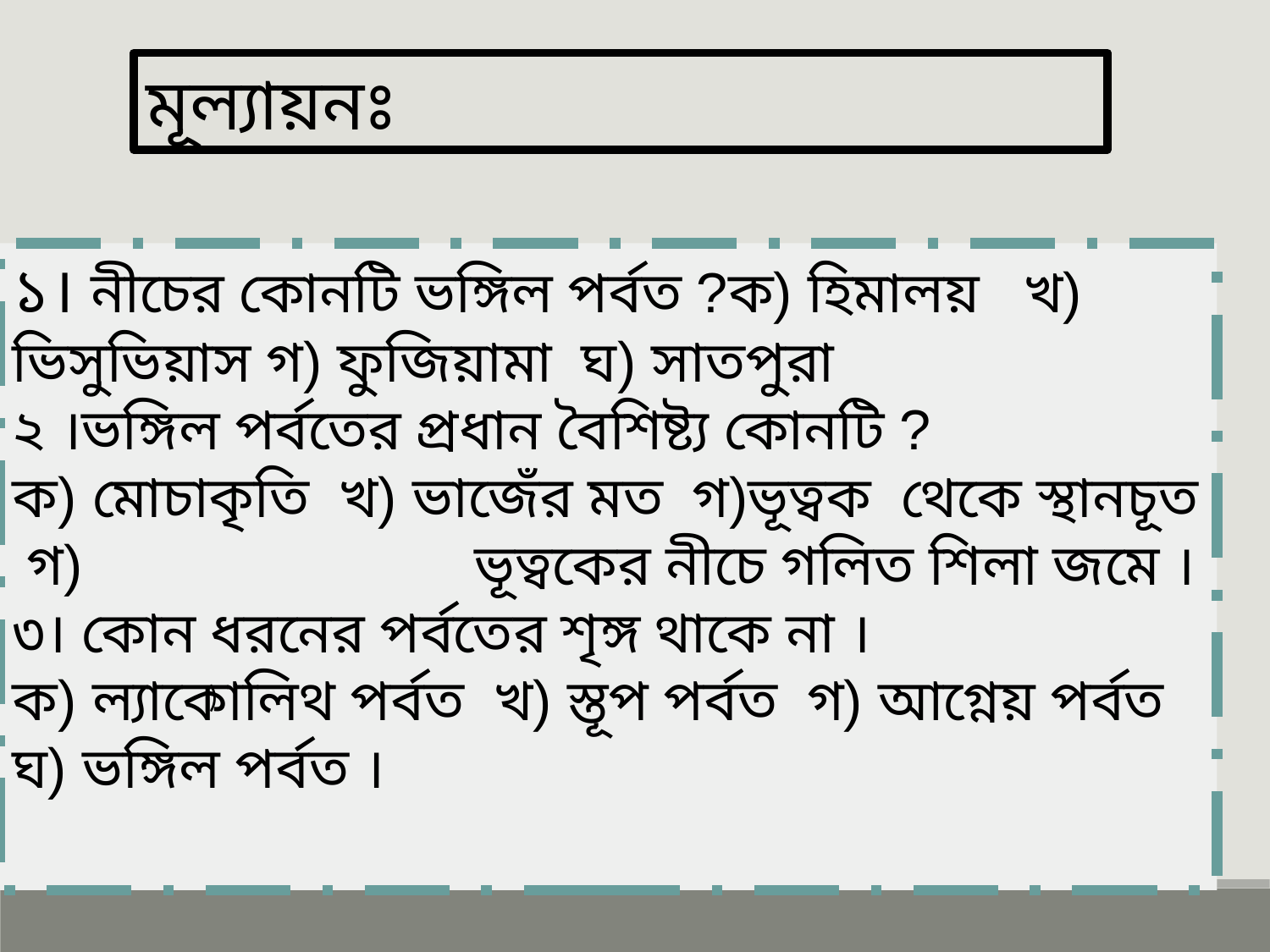

মূল্যায়নঃ
১। নীচের কোনটি ভঙ্গিল পর্বত ?ক) হিমালয়   খ) ভিসুভিয়াস গ) ফুজিয়ামা  ঘ) সাতপুরা
২ ।ভঙ্গিল পর্বতের প্রধান বৈশিষ্ট্য কোনটি ?
ক) মোচাকৃতি  খ) ভাজেঁর মত  গ)ভূত্বক  থেকে স্থানচূত  গ)                         ভূত্বকের নীচে গলিত শিলা জমে ।
৩। কোন ধরনের পর্বতের শৃঙ্গ থাকে না ।
ক) ল্যাকোলিথ পর্বত  খ) স্তূপ পর্বত  গ) আগ্নেয় পর্বত  ঘ) ভঙ্গিল পর্বত ।

  )